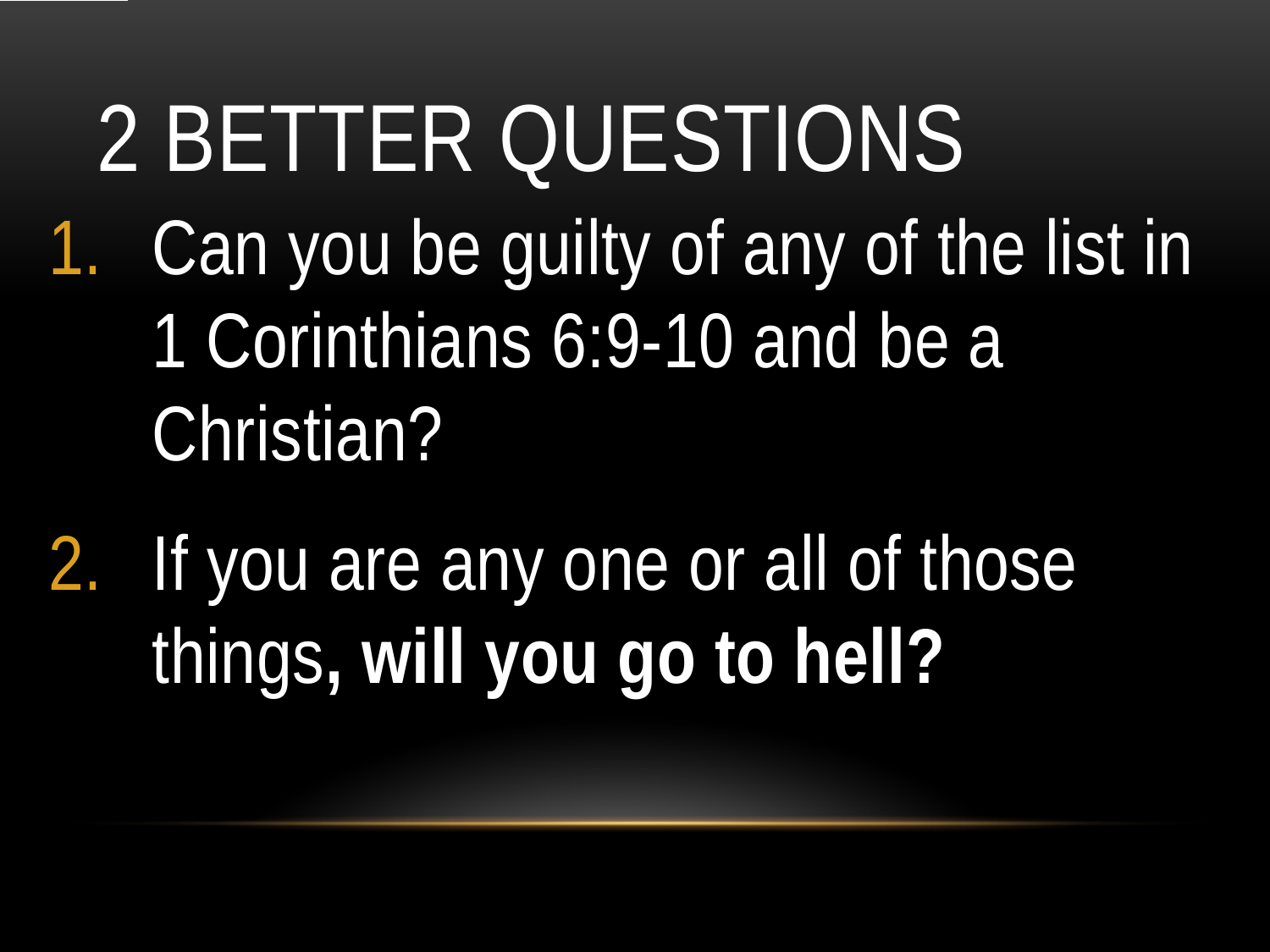

# 2 Better Questions
Can you be guilty of any of the list in 1 Corinthians 6:9-10 and be a Christian?
If you are any one or all of those things, will you go to hell?